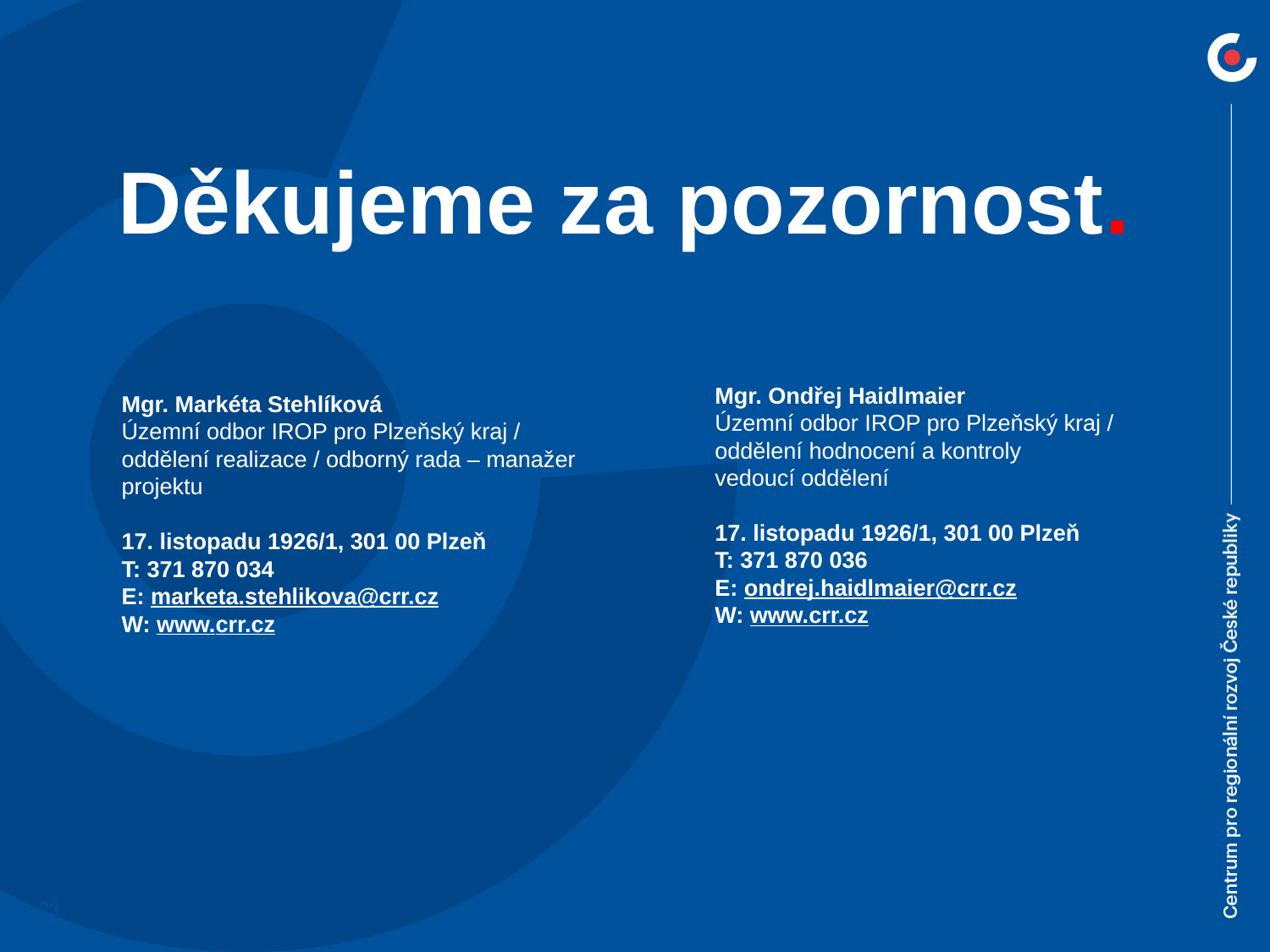

Děkujeme za pozornost.
Mgr. Ondřej Haidlmaier
Územní odbor IROP pro Plzeňský kraj / oddělení hodnocení a kontroly
vedoucí oddělení

17. listopadu 1926/1, 301 00 Plzeň
T: 371 870 036
E: ondrej.haidlmaier@crr.cz
W: www.crr.cz
Mgr. Markéta Stehlíková
Územní odbor IROP pro Plzeňský kraj / oddělení realizace / odborný rada – manažer projektu

17. listopadu 1926/1, 301 00 Plzeň
T: 371 870 034
E: marketa.stehlikova@crr.cz 
W: www.crr.cz
23